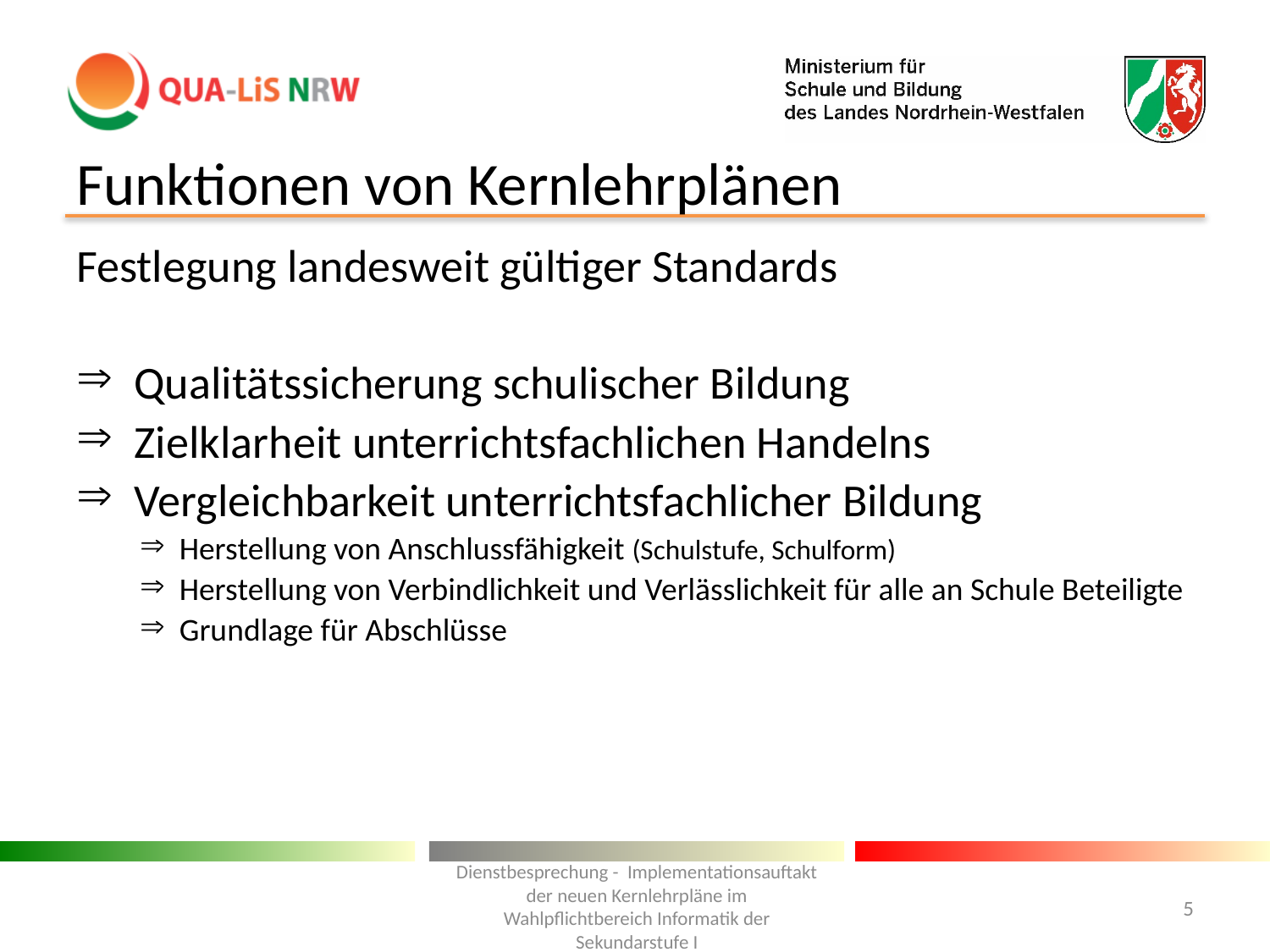

# Funktionen von Kernlehrplänen
Festlegung landesweit gültiger Standards

 Qualitätssicherung schulischer Bildung
 Zielklarheit unterrichtsfachlichen Handelns
 Vergleichbarkeit unterrichtsfachlicher Bildung
Herstellung von Anschlussfähigkeit (Schulstufe, Schulform)
Herstellung von Verbindlichkeit und Verlässlichkeit für alle an Schule Beteiligte
Grundlage für Abschlüsse

Dienstbesprechung -  Implementationsauftakt der neuen Kernlehrpläne im Wahlpflichtbereich Informatik der Sekundarstufe I
5